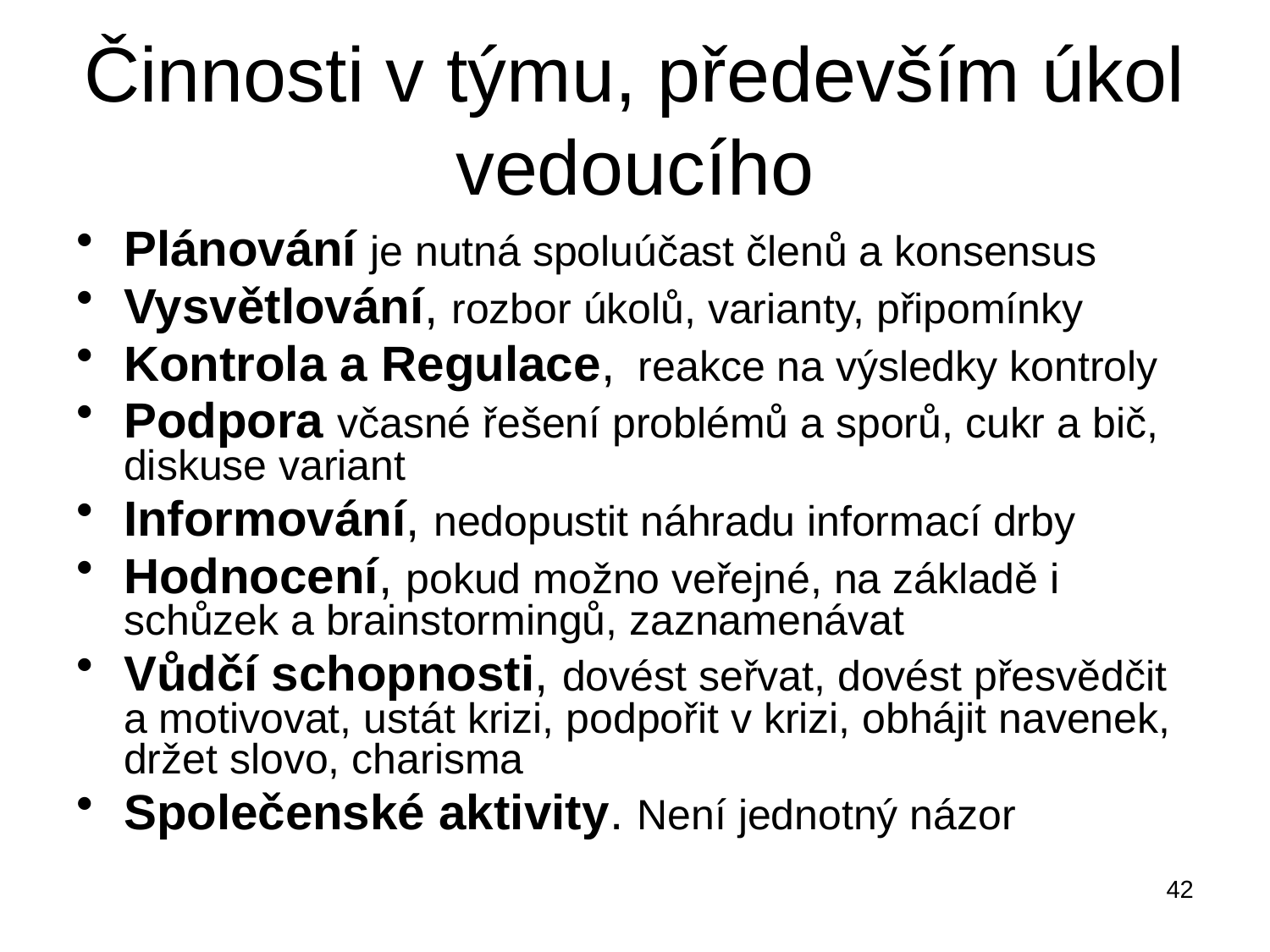

# Činnosti v týmu, především úkol vedoucího
Plánování je nutná spoluúčast členů a konsensus
Vysvětlování, rozbor úkolů, varianty, připomínky
Kontrola a Regulace,  reakce na výsledky kontroly
Podpora včasné řešení problémů a sporů, cukr a bič, diskuse variant
Informování, nedopustit náhradu informací drby
Hodnocení, pokud možno veřejné, na základě i schůzek a brainstormingů, zaznamenávat
Vůdčí schopnosti, dovést seřvat, dovést přesvědčit a motivovat, ustát krizi, podpořit v krizi, obhájit navenek, držet slovo, charisma
Společenské aktivity. Není jednotný názor
42